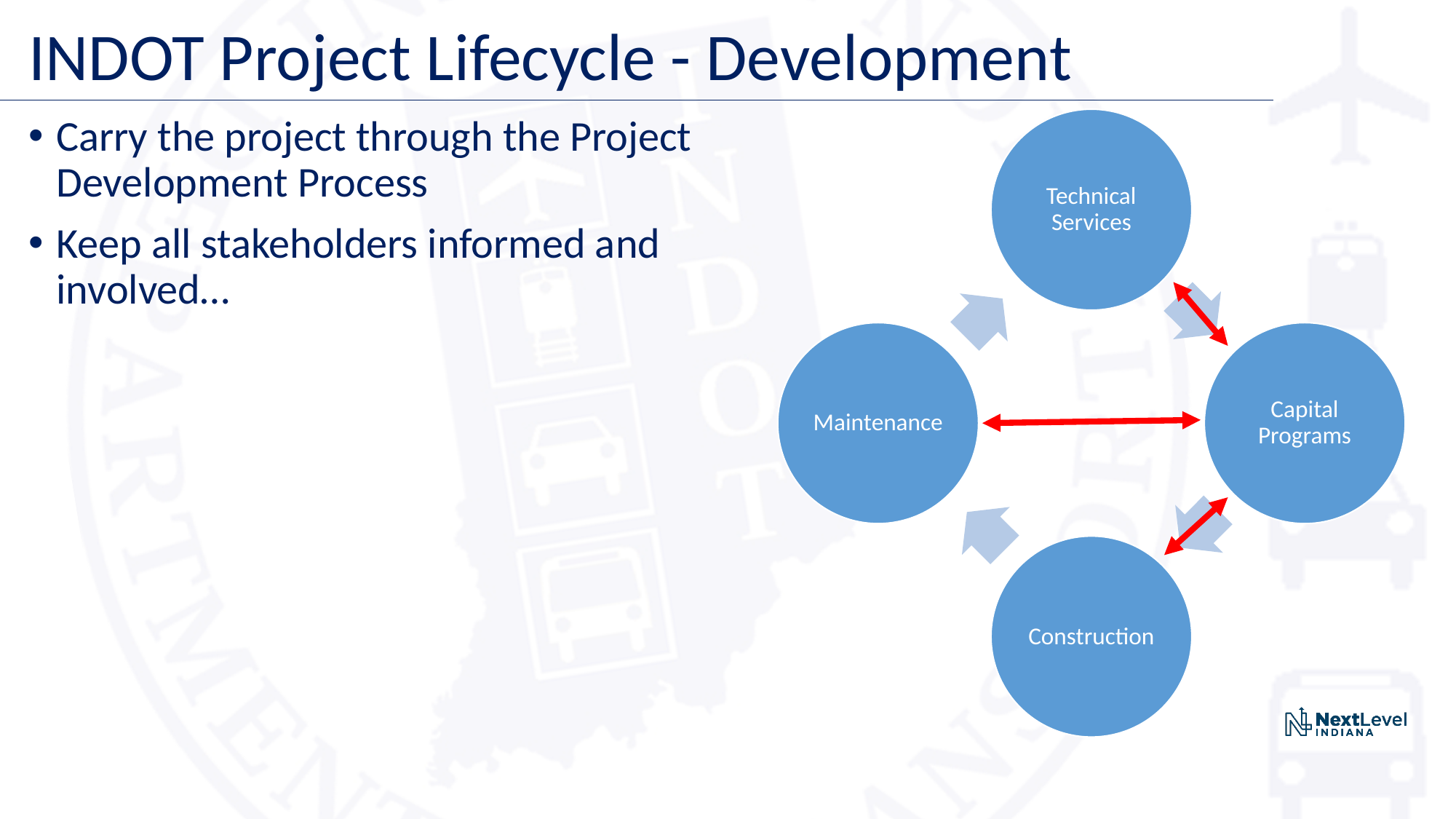

# INDOT Project Lifecycle - Development
Carry the project through the Project Development Process
Keep all stakeholders informed and involved…
Technical Services

Capital Programs

Construction

Maintenance